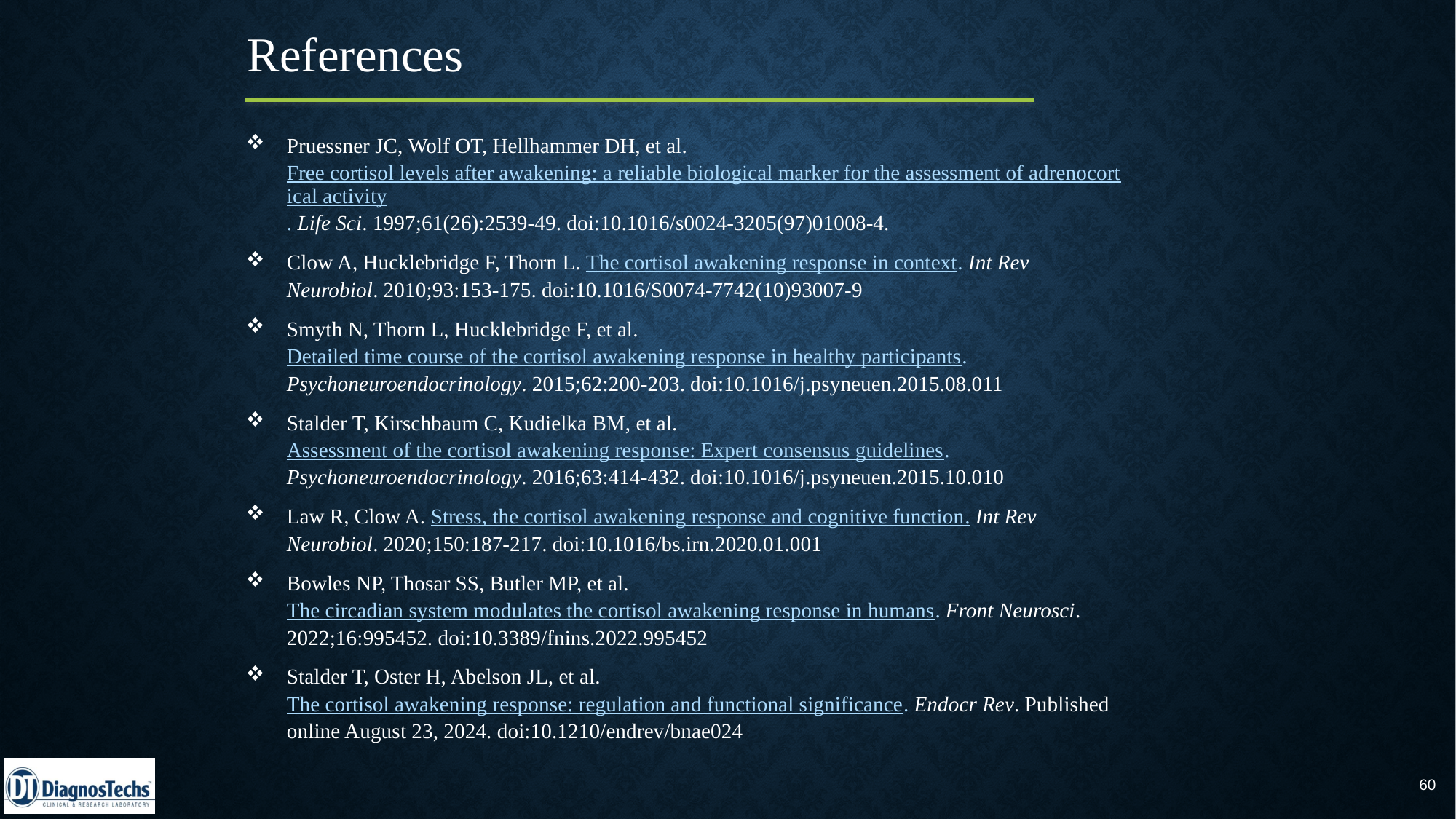

References
Pruessner JC, Wolf OT, Hellhammer DH, et al. Free cortisol levels after awakening: a reliable biological marker for the assessment of adrenocortical activity. Life Sci. 1997;61(26):2539-49. doi:10.1016/s0024-3205(97)01008-4.
Clow A, Hucklebridge F, Thorn L. The cortisol awakening response in context. Int Rev Neurobiol. 2010;93:153-175. doi:10.1016/S0074-7742(10)93007-9
Smyth N, Thorn L, Hucklebridge F, et al. Detailed time course of the cortisol awakening response in healthy participants. Psychoneuroendocrinology. 2015;62:200-203. doi:10.1016/j.psyneuen.2015.08.011
Stalder T, Kirschbaum C, Kudielka BM, et al. Assessment of the cortisol awakening response: Expert consensus guidelines. Psychoneuroendocrinology. 2016;63:414-432. doi:10.1016/j.psyneuen.2015.10.010
Law R, Clow A. Stress, the cortisol awakening response and cognitive function. Int Rev Neurobiol. 2020;150:187-217. doi:10.1016/bs.irn.2020.01.001
Bowles NP, Thosar SS, Butler MP, et al. The circadian system modulates the cortisol awakening response in humans. Front Neurosci. 2022;16:995452. doi:10.3389/fnins.2022.995452
Stalder T, Oster H, Abelson JL, et al. The cortisol awakening response: regulation and functional significance. Endocr Rev. Published online August 23, 2024. doi:10.1210/endrev/bnae024

60